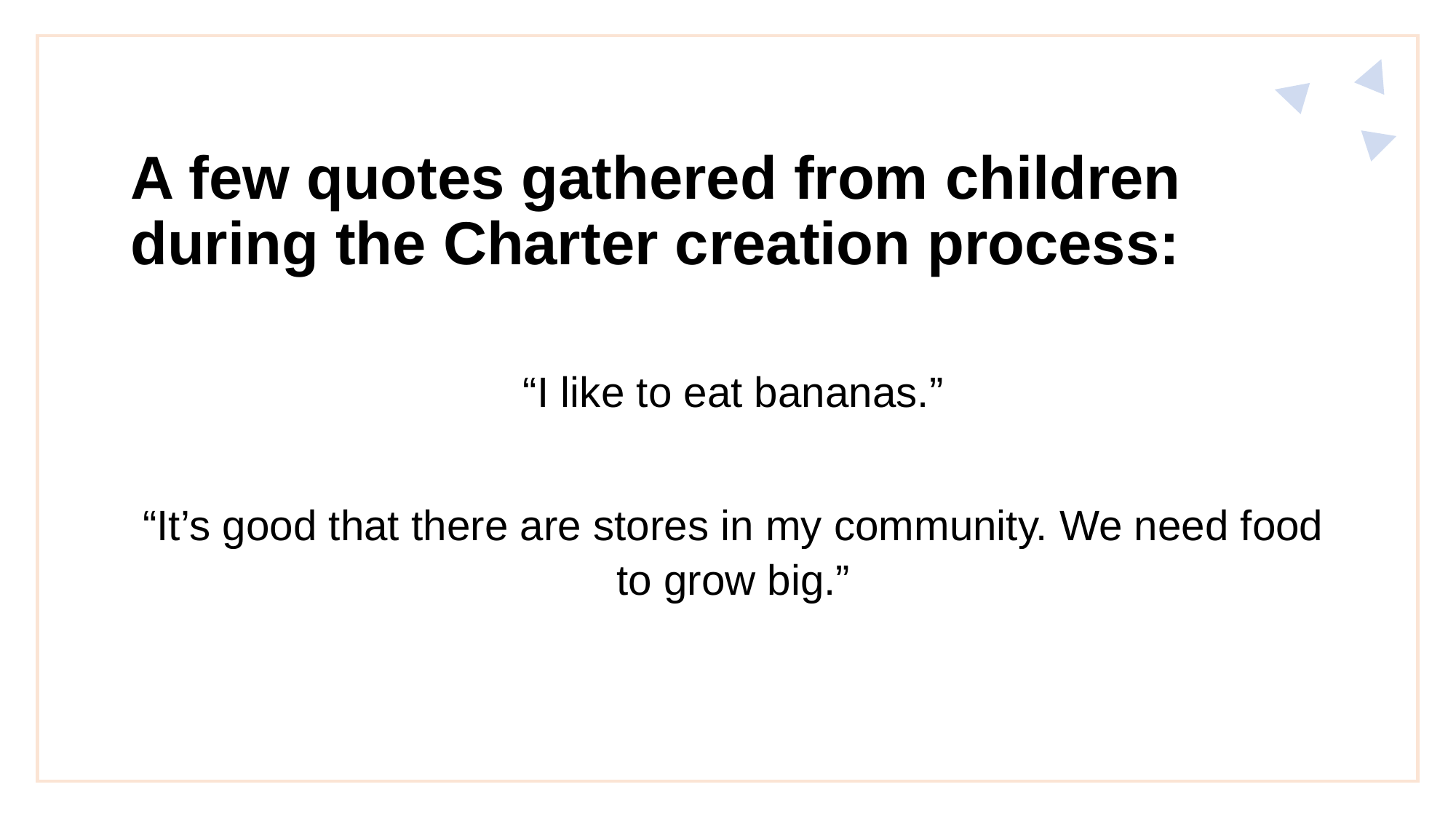

# A few quotes gathered from children during the Charter creation process:

“I like to eat bananas.”

“It’s good that there are stores in my community. We need food to grow big.”